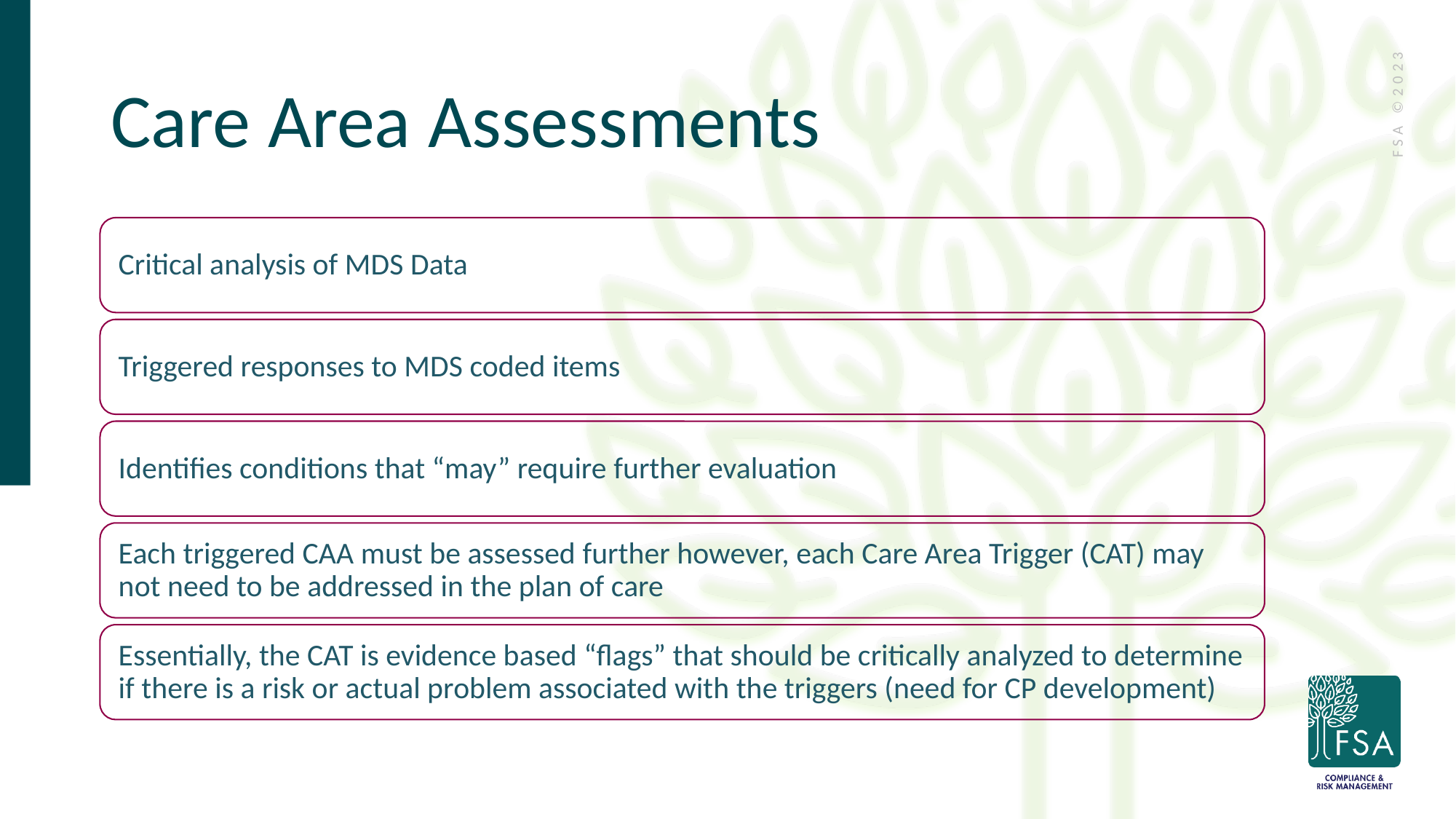

# Care Area Assessments
Critical analysis of MDS Data
Triggered responses to MDS coded items
Identifies conditions that “may” require further evaluation
Each triggered CAA must be assessed further however, each Care Area Trigger (CAT) may not need to be addressed in the plan of care
Essentially, the CAT is evidence based “flags” that should be critically analyzed to determine if there is a risk or actual problem associated with the triggers (need for CP development)